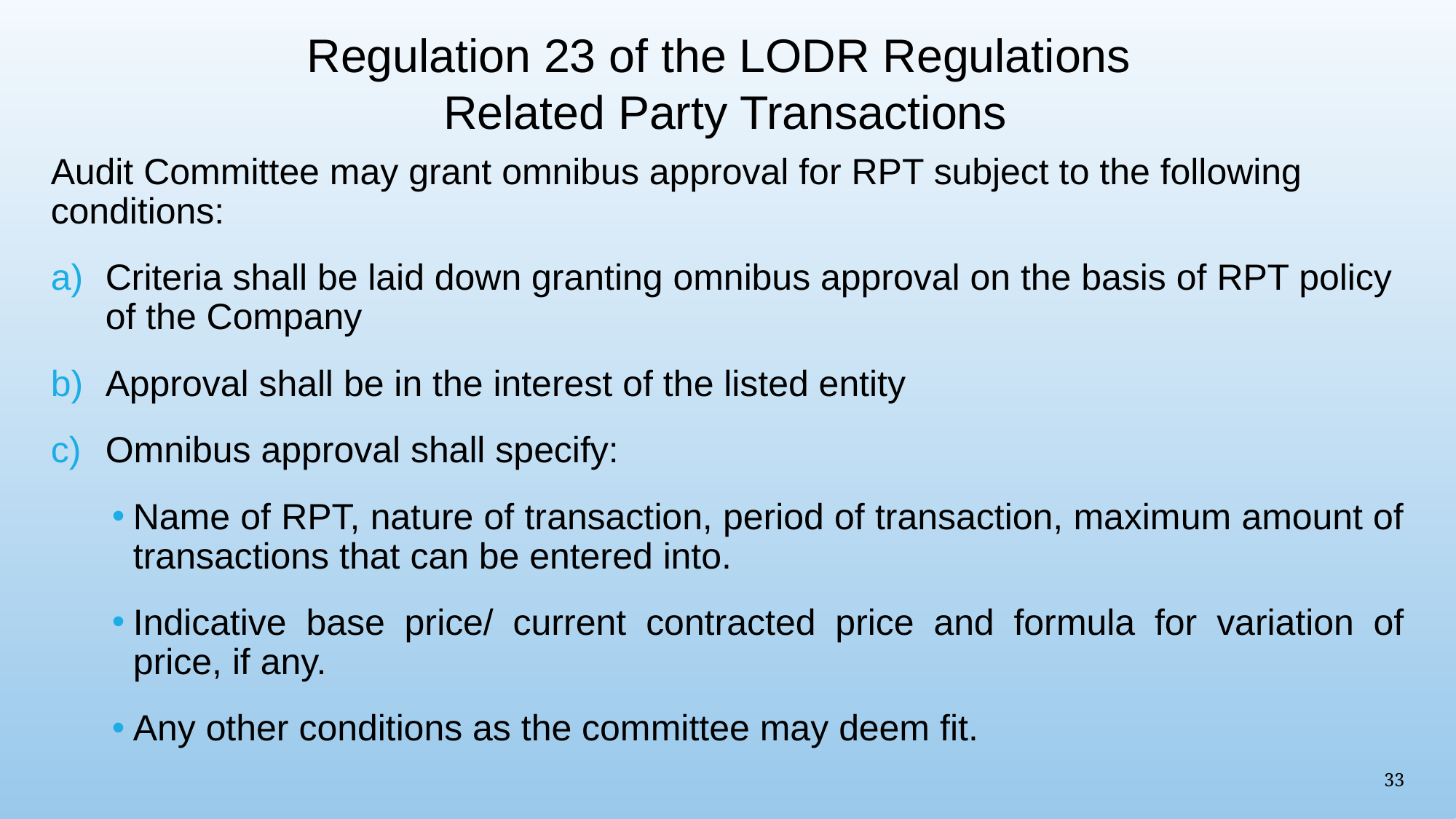

# Regulation 23 of the LODR Regulations Related Party Transactions
Audit Committee may grant omnibus approval for RPT subject to the following conditions:
Criteria shall be laid down granting omnibus approval on the basis of RPT policy of the Company
Approval shall be in the interest of the listed entity
Omnibus approval shall specify:
Name of RPT, nature of transaction, period of transaction, maximum amount of transactions that can be entered into.
Indicative base price/ current contracted price and formula for variation of price, if any.
Any other conditions as the committee may deem fit.
33